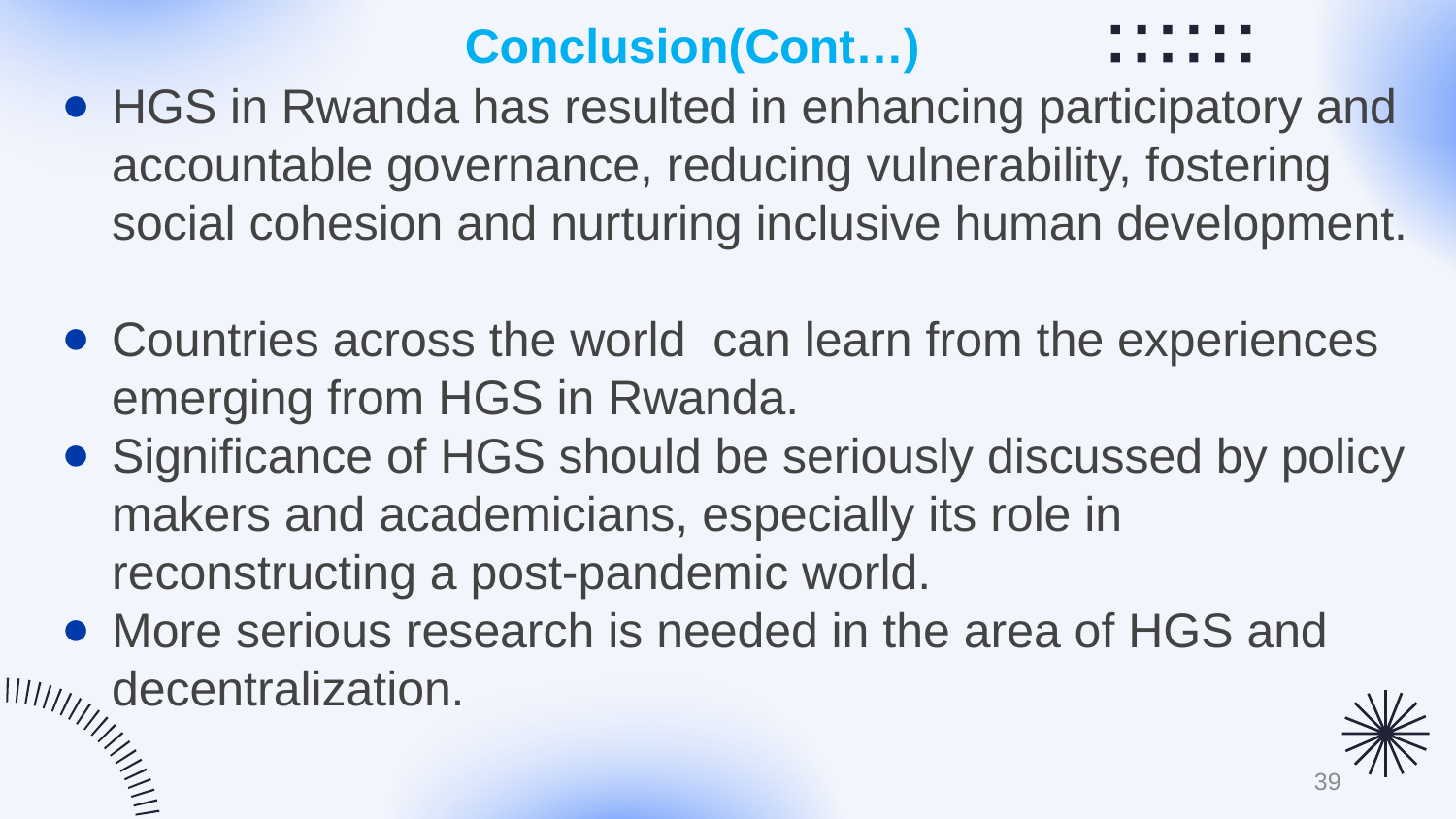

# Conclusion(Cont…)
HGS in Rwanda has resulted in enhancing participatory and accountable governance, reducing vulnerability, fostering social cohesion and nurturing inclusive human development.
Countries across the world  can learn from the experiences emerging from HGS in Rwanda.
Significance of HGS should be seriously discussed by policy makers and academicians, especially its role in reconstructing a post-pandemic world.
More serious research is needed in the area of HGS and decentralization.

39